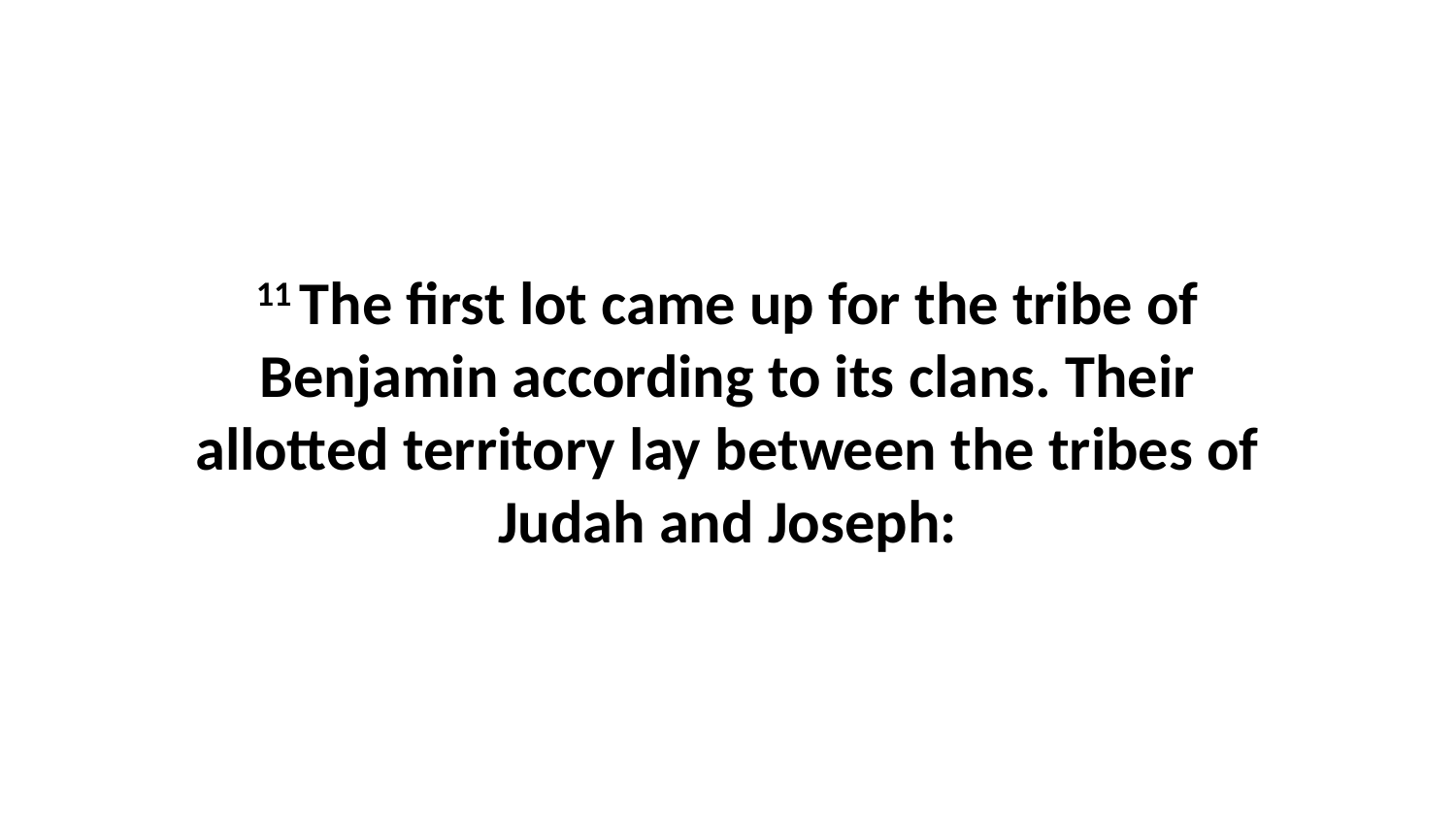

11 The first lot came up for the tribe of Benjamin according to its clans. Their allotted territory lay between the tribes of Judah and Joseph: